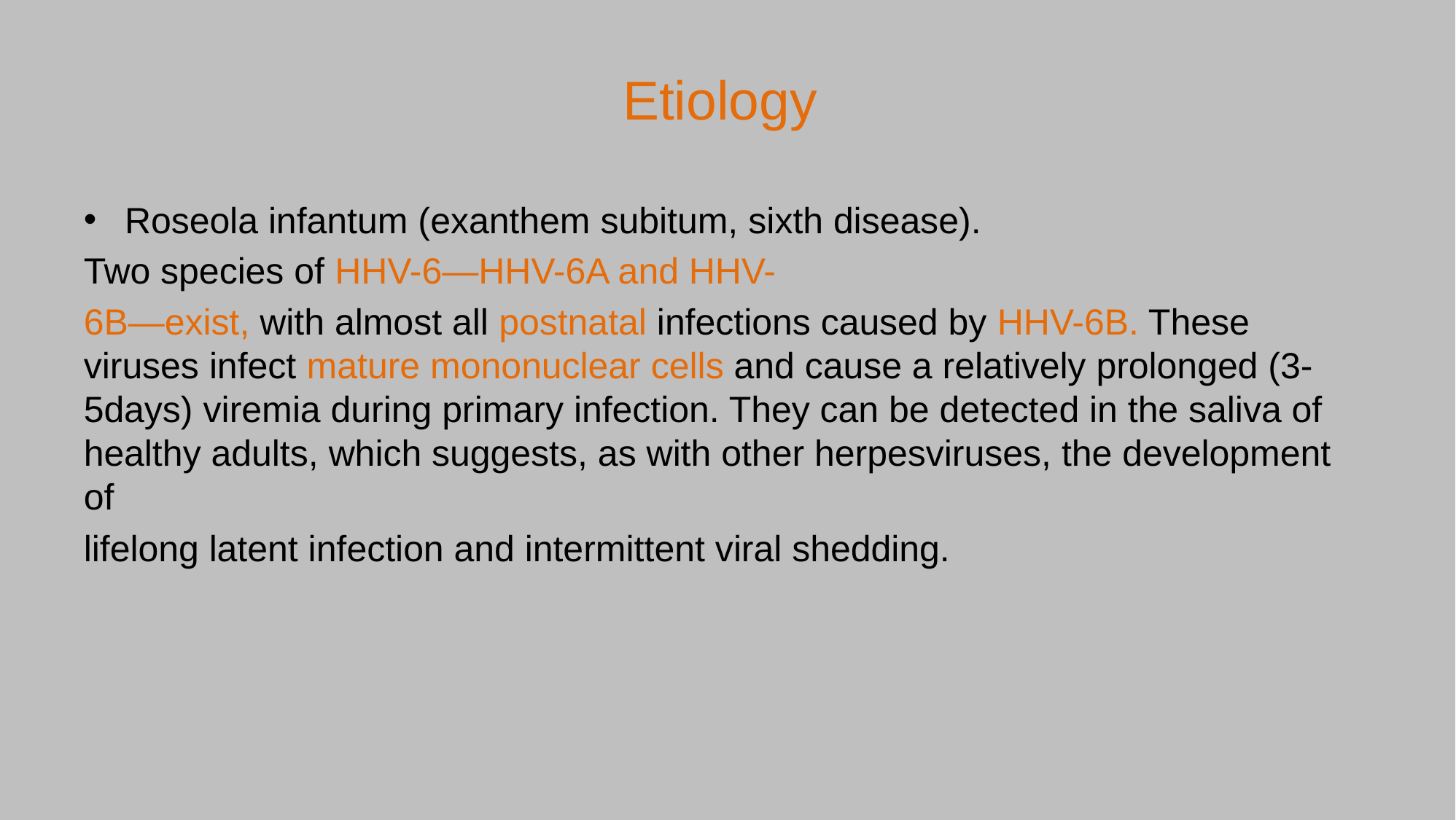

# Etiology
Roseola infantum (exanthem subitum, sixth disease).
Two species of HHV-6―HHV-6A and HHV-
6B―exist, with almost all postnatal infections caused by HHV-6B. These viruses infect mature mononuclear cells and cause a relatively prolonged (3-5days) viremia during primary infection. They can be detected in the saliva of healthy adults, which suggests, as with other herpesviruses, the development of
lifelong latent infection and intermittent viral shedding.